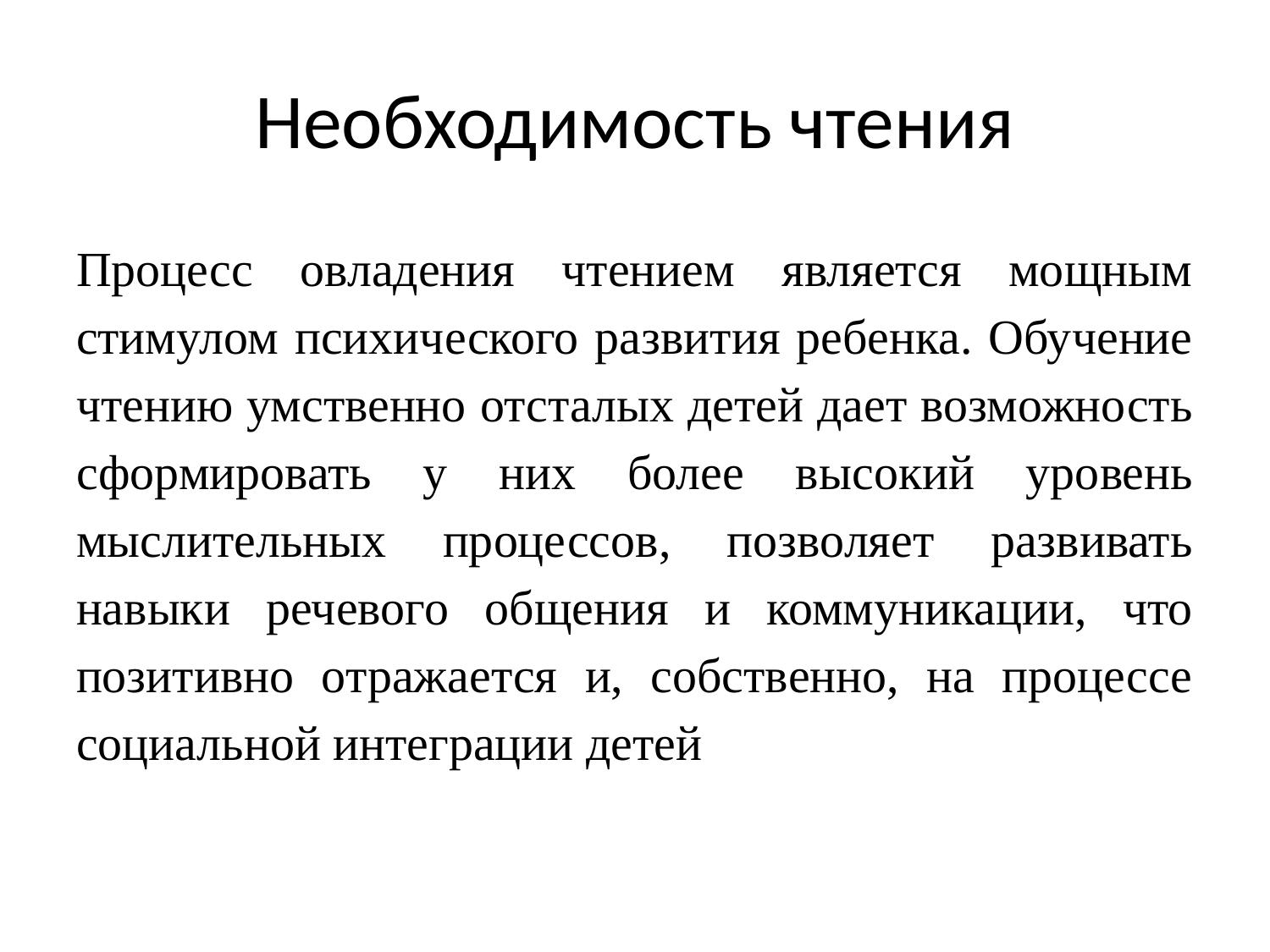

# Необходимость чтения
Процесс овладения чтением является мощным стимулом психического развития ребенка. Обучение чтению умственно отсталых детей дает возможность сформировать у них более высокий уровень мыслительных процессов, позволяет развивать навыки речевого общения и коммуникации, что позитивно отражается и, собственно, на процессе социальной интеграции детей